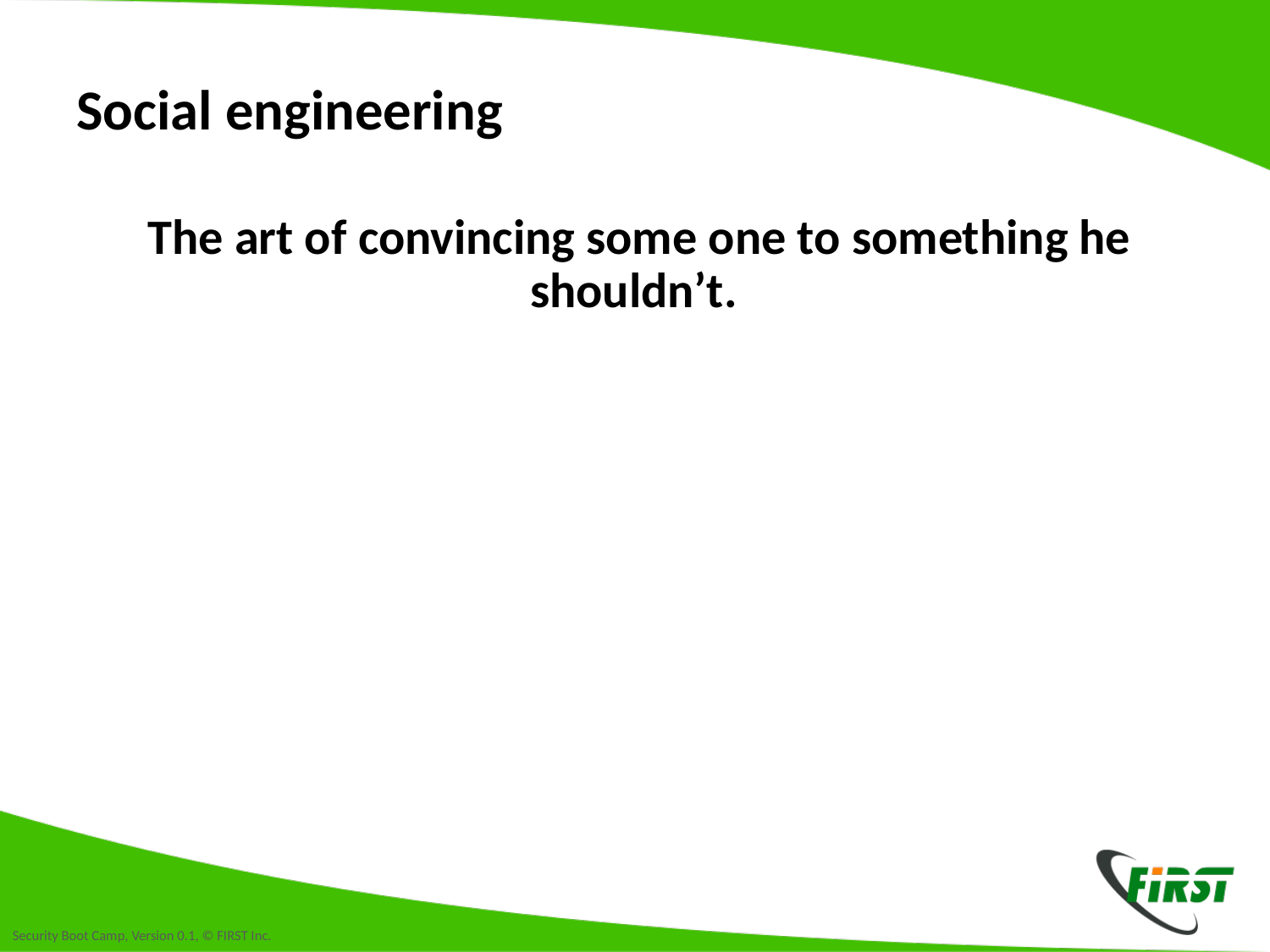

# Social engineering
The art of convincing some one to something he shouldn’t.